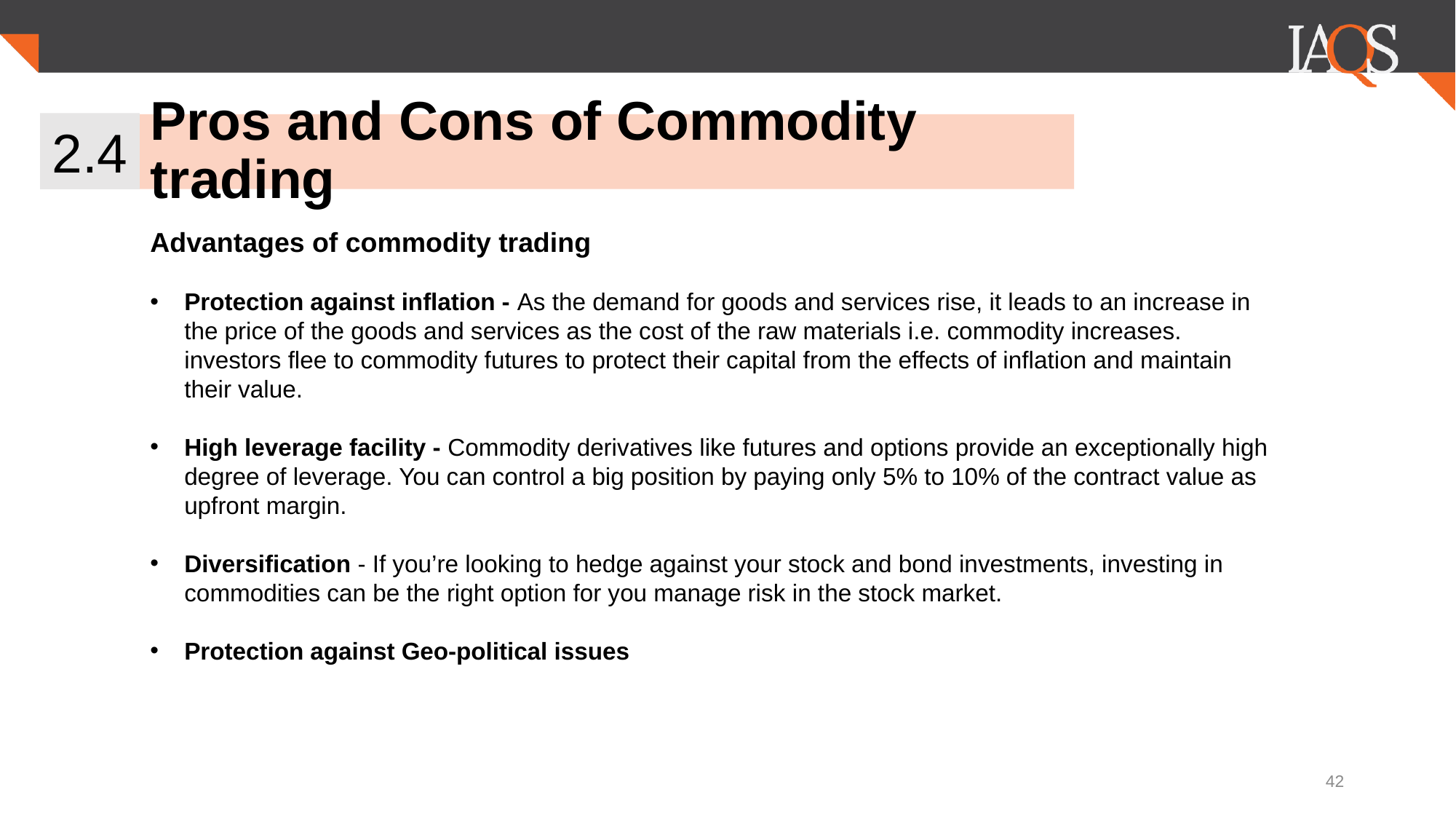

2.4
# Pros and Cons of Commodity trading
Advantages of commodity trading

Protection against inflation - As the demand for goods and services rise, it leads to an increase in the price of the goods and services as the cost of the raw materials i.e. commodity increases. investors flee to commodity futures to protect their capital from the effects of inflation and maintain their value.

High leverage facility - Commodity derivatives like futures and options provide an exceptionally high degree of leverage. You can control a big position by paying only 5% to 10% of the contract value as upfront margin.

Diversification - If you’re looking to hedge against your stock and bond investments, investing in commodities can be the right option for you manage risk in the stock market.

Protection against Geo-political issues
42